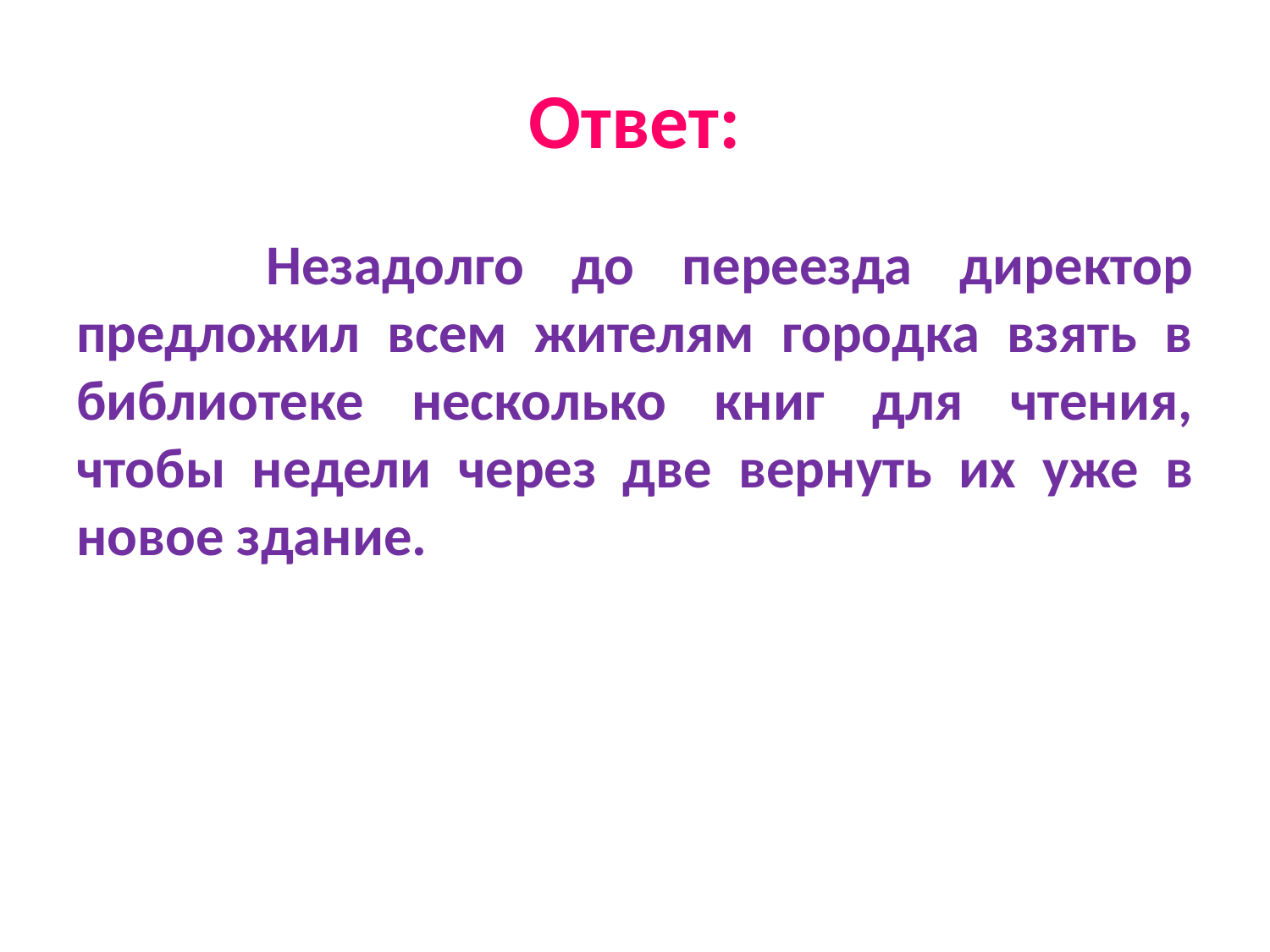

# Ответ:
    Незадолго до переезда директор предложил всем жителям городка взять в библиотеке несколько книг для чтения, чтобы недели через две вернуть их уже в новое здание.